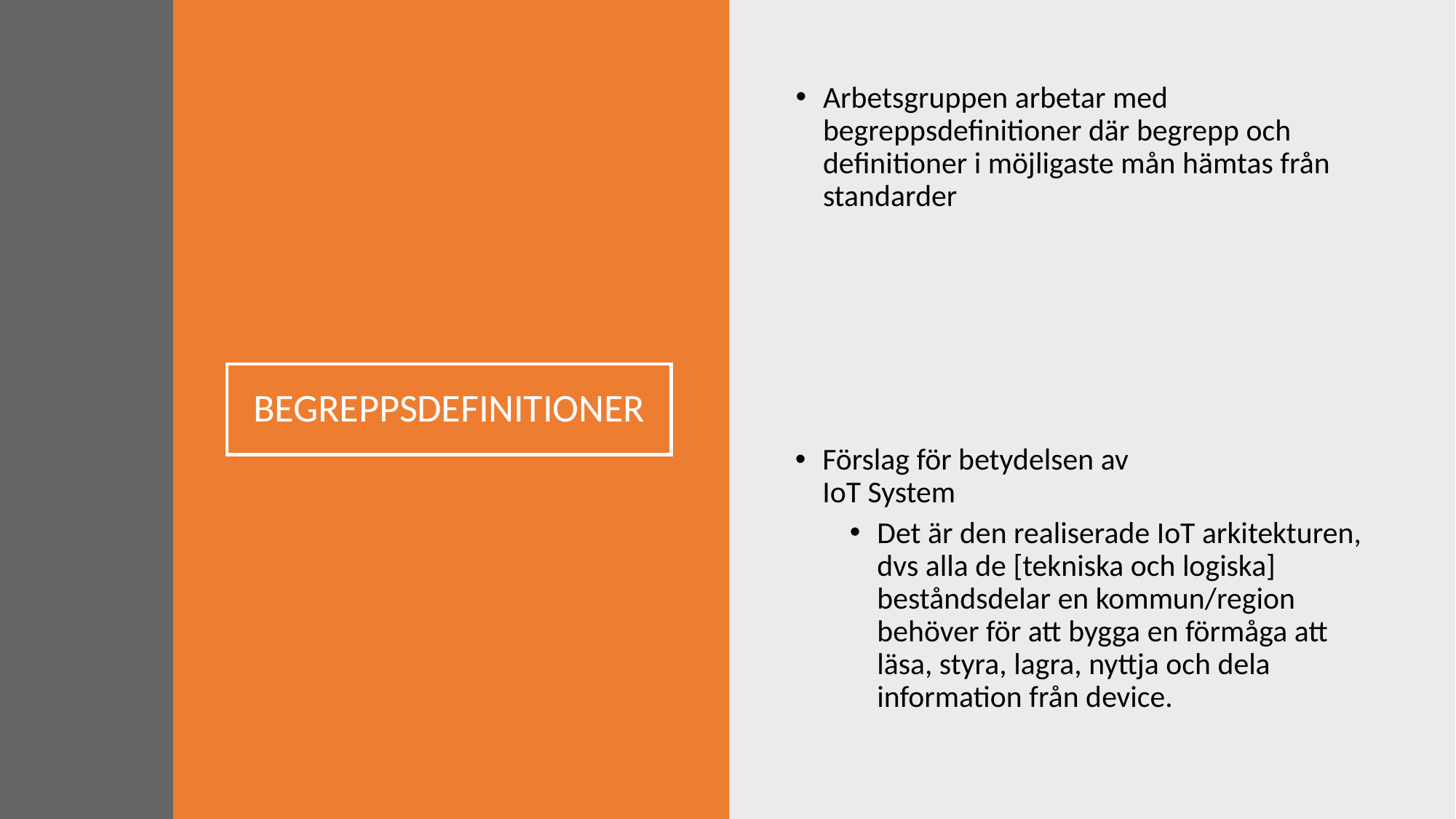

Arbetsgruppen arbetar med begreppsdefinitioner där begrepp och definitioner i möjligaste mån hämtas från standarder
# BEGREPPSDEFINITIONER
Förslag för betydelsen av
IoT System
Det är den realiserade IoT arkitekturen, dvs alla de [tekniska och logiska] beståndsdelar en kommun/region behöver för att bygga en förmåga att läsa, styra, lagra, nyttja och dela information från device.